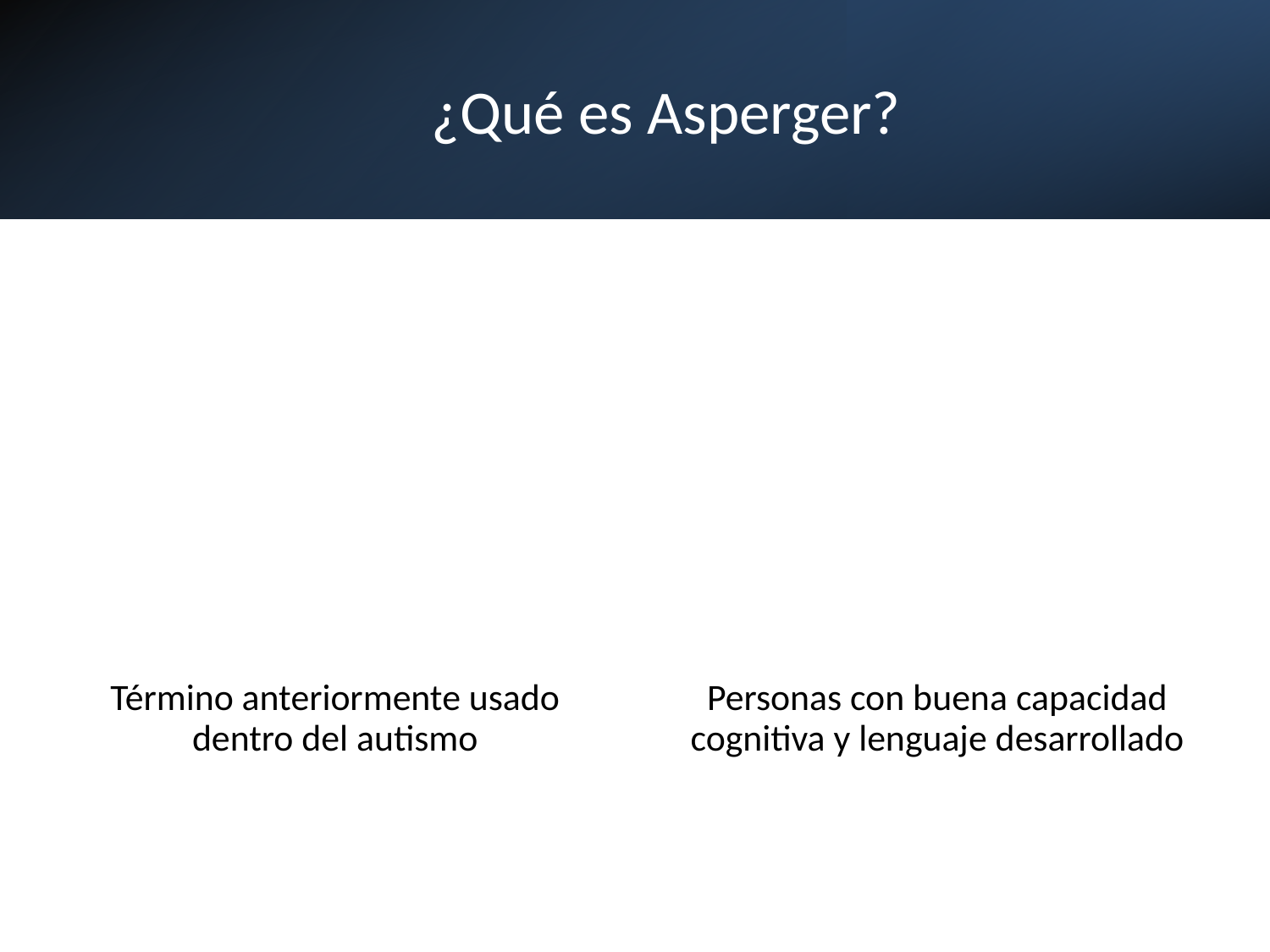

# ¿Qué es Asperger?
Término anteriormente usado dentro del autismo
Personas con buena capacidad cognitiva y lenguaje desarrollado